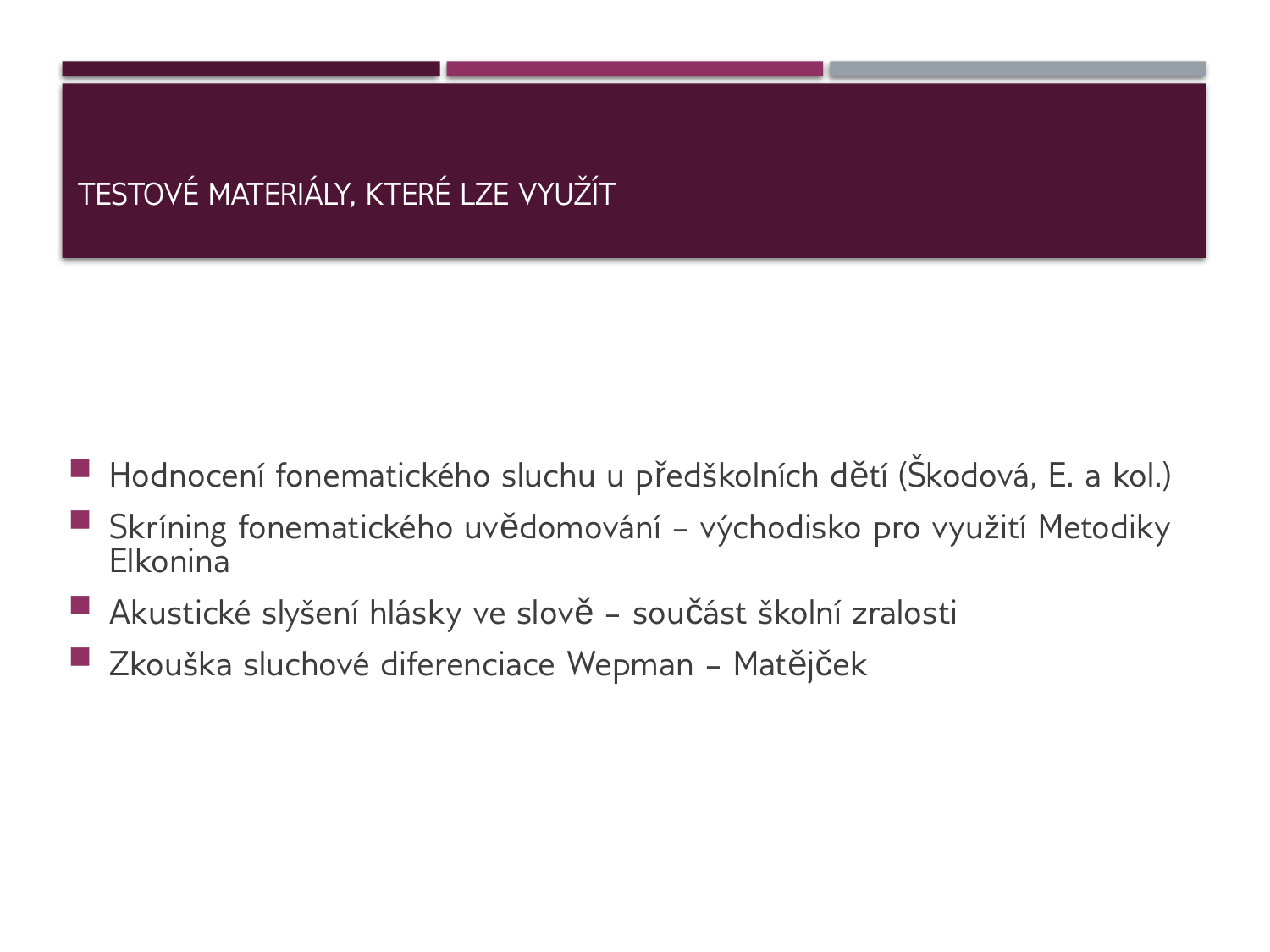

# Testové materiály, které lze využít
Hodnocení fonematického sluchu u předškolních dětí (Škodová, E. a kol.)
Skríning fonematického uvědomování – východisko pro využití Metodiky Elkonina
Akustické slyšení hlásky ve slově – součást školní zralosti
Zkouška sluchové diferenciace Wepman – Matějček